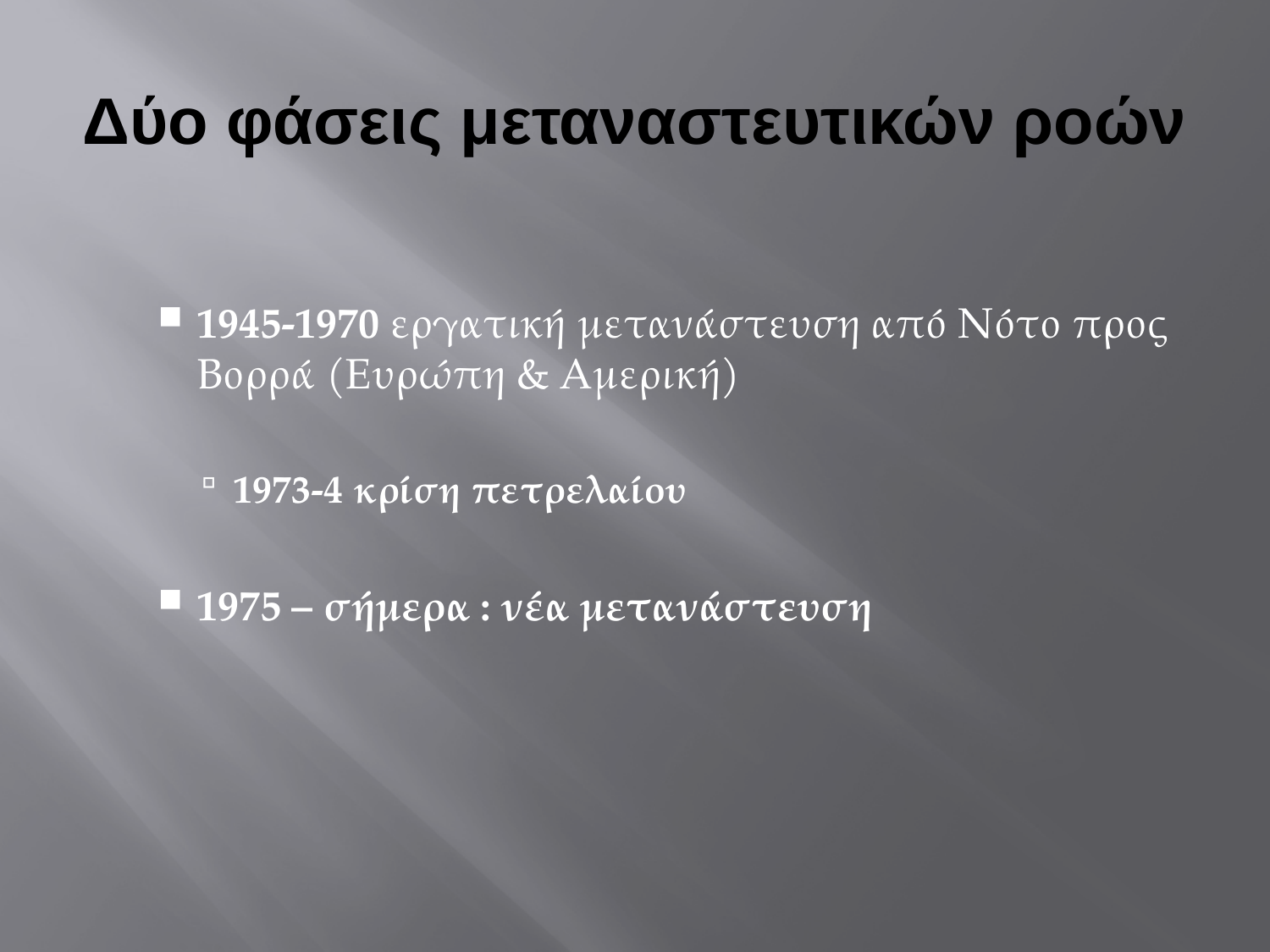

# Δύο φάσεις μεταναστευτικών ροών

1945-1970 εργατική μετανάστευση από Νότο προς Βορρά (Ευρώπη & Αμερική)

1973-4 κρίση πετρελαίου

1975 – σήμερα : νέα μετανάστευση